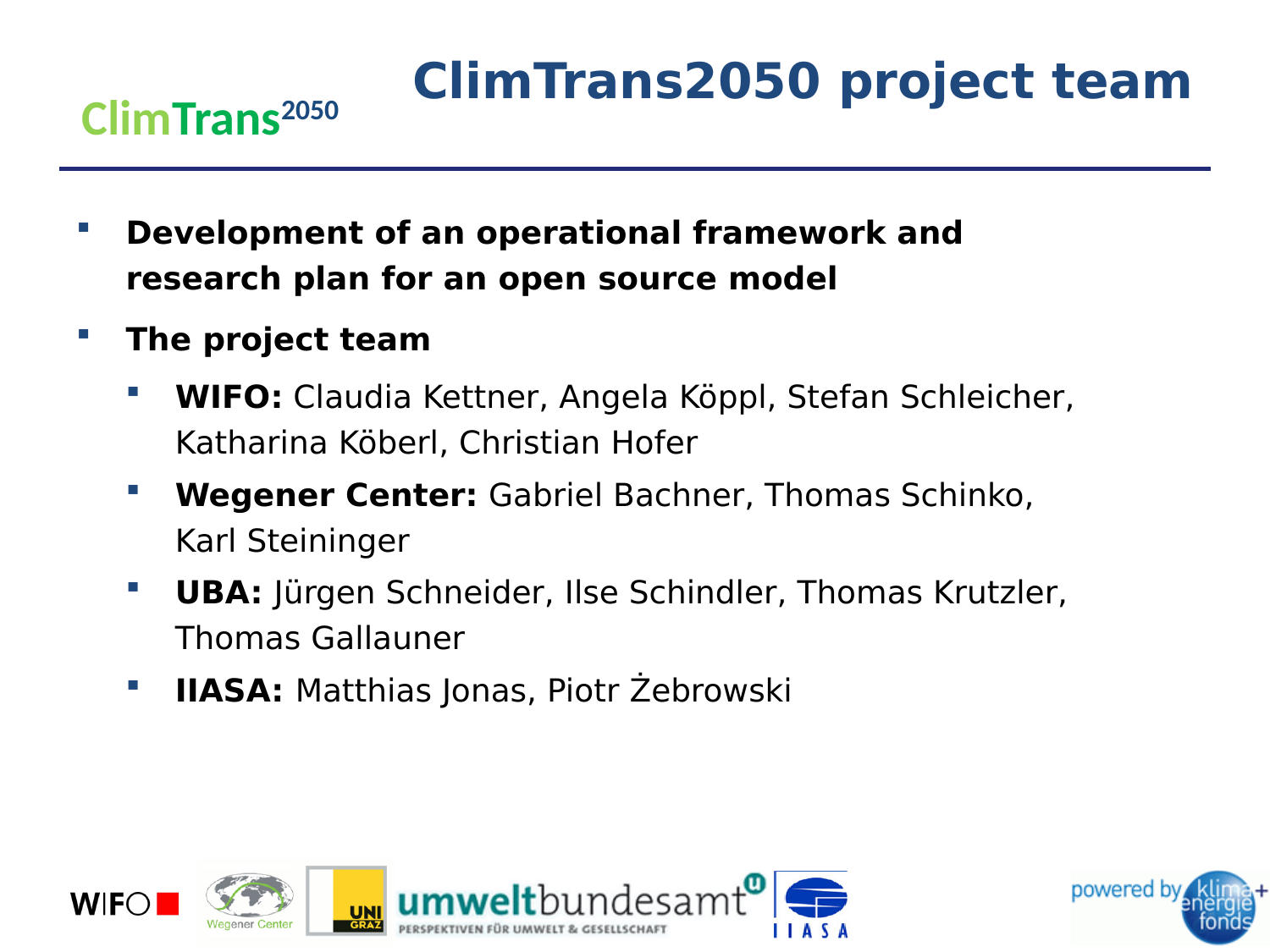

# ClimTrans2050 project team
ClimTrans2050
Development of an operational framework and research plan for an open source model
The project team
WIFO: Claudia Kettner, Angela Köppl, Stefan Schleicher, Katharina Köberl, Christian Hofer
Wegener Center: Gabriel Bachner, Thomas Schinko, Karl Steininger
UBA: Jürgen Schneider, Ilse Schindler, Thomas Krutzler, Thomas Gallauner
IIASA: Matthias Jonas, Piotr Żebrowski